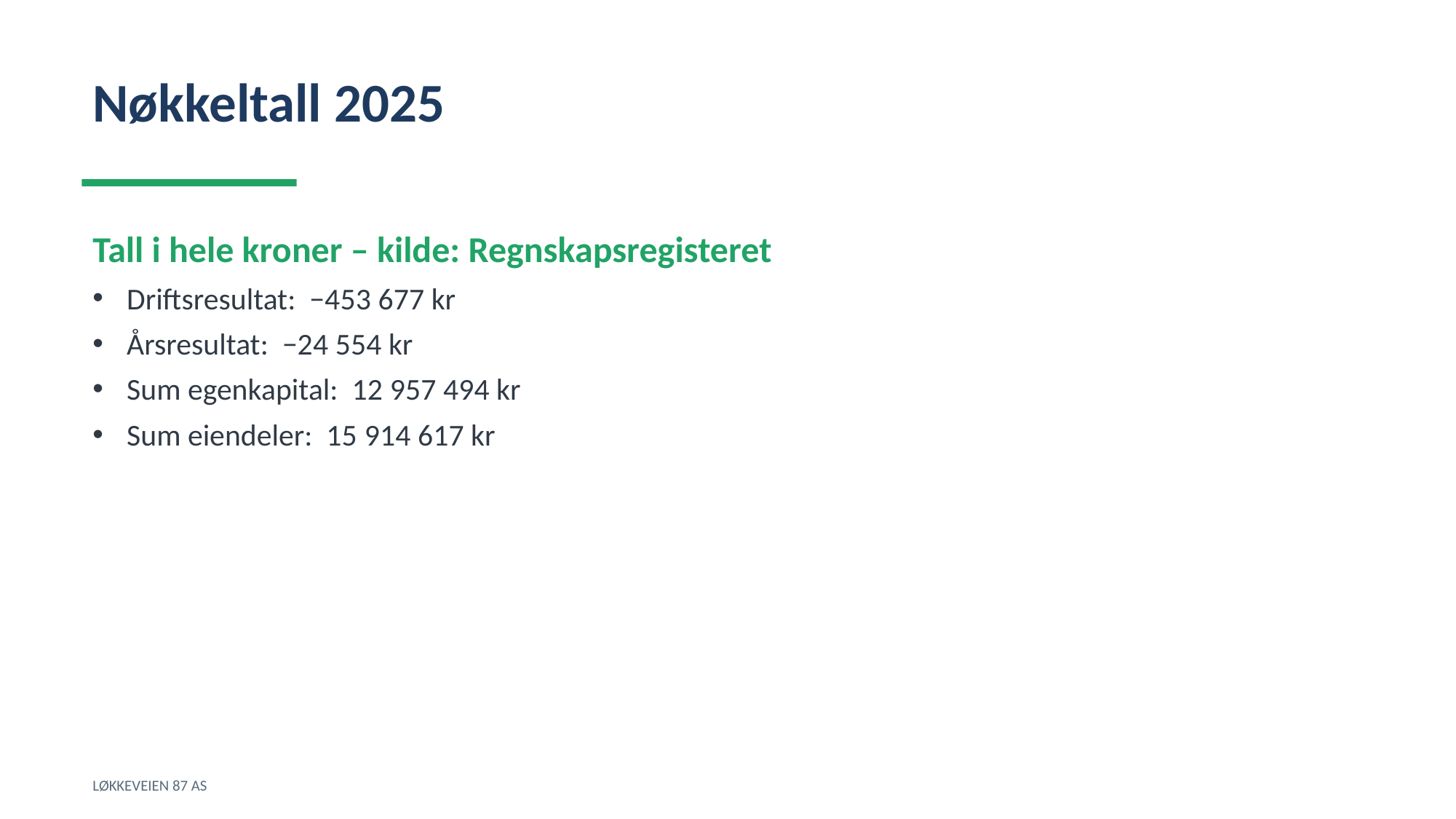

Nøkkeltall 2025

Tall i hele kroner – kilde: Regnskapsregisteret
Driftsresultat:  −453 677 kr
Årsresultat:  −24 554 kr
Sum egenkapital:  12 957 494 kr
Sum eiendeler:  15 914 617 kr
LØKKEVEIEN 87 AS